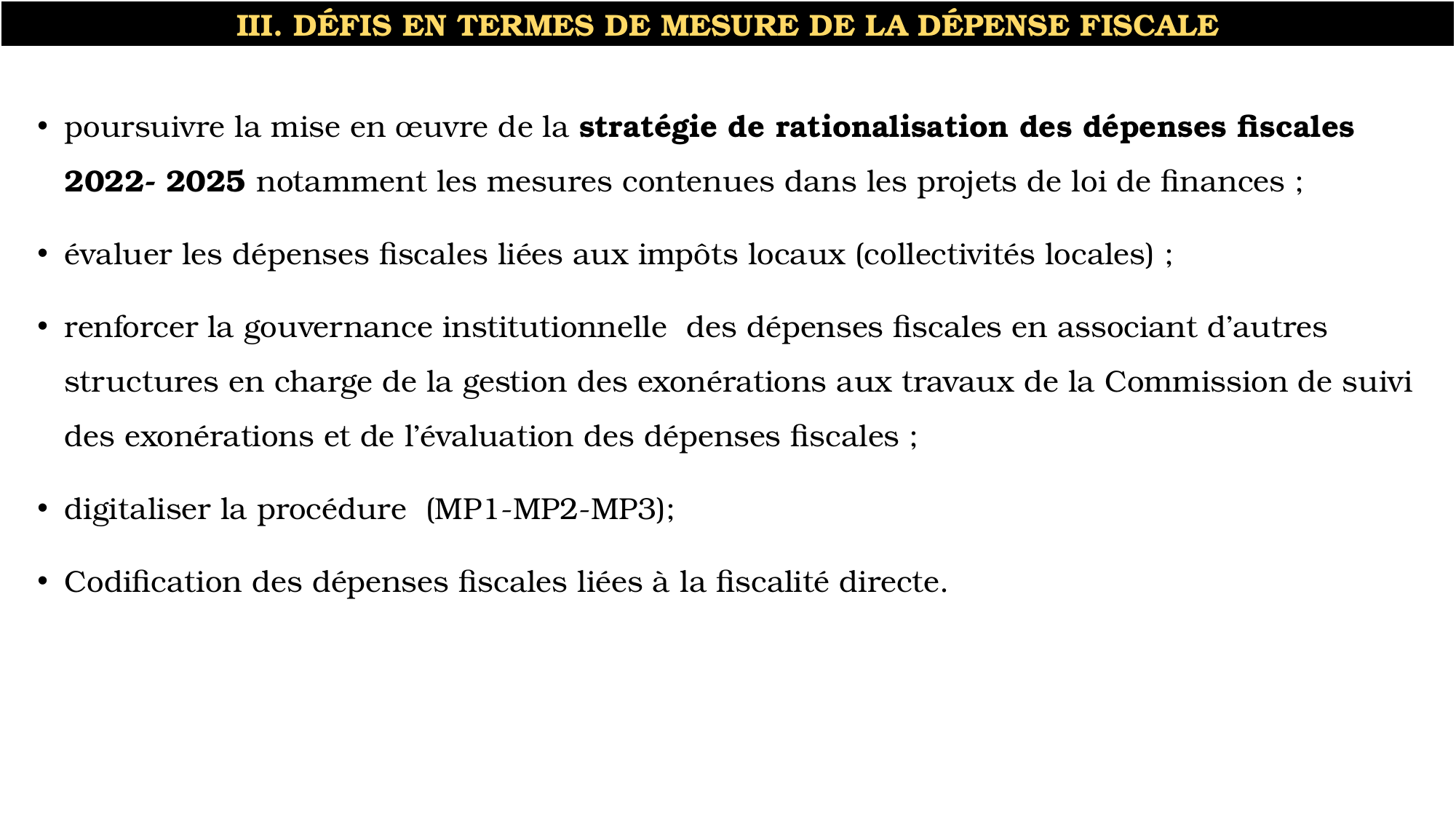

III. DÉFIS EN TERMES DE MESURE DE LA DÉPENSE FISCALE
poursuivre la mise en œuvre de la stratégie de rationalisation des dépenses fiscales 2022- 2025 notamment les mesures contenues dans les projets de loi de finances ;
évaluer les dépenses fiscales liées aux impôts locaux (collectivités locales) ;
renforcer la gouvernance institutionnelle  des dépenses fiscales en associant d’autres structures en charge de la gestion des exonérations aux travaux de la Commission de suivi des exonérations et de l’évaluation des dépenses fiscales ;
digitaliser la procédure  (MP1-MP2-MP3);
Codification des dépenses fiscales liées à la fiscalité directe.